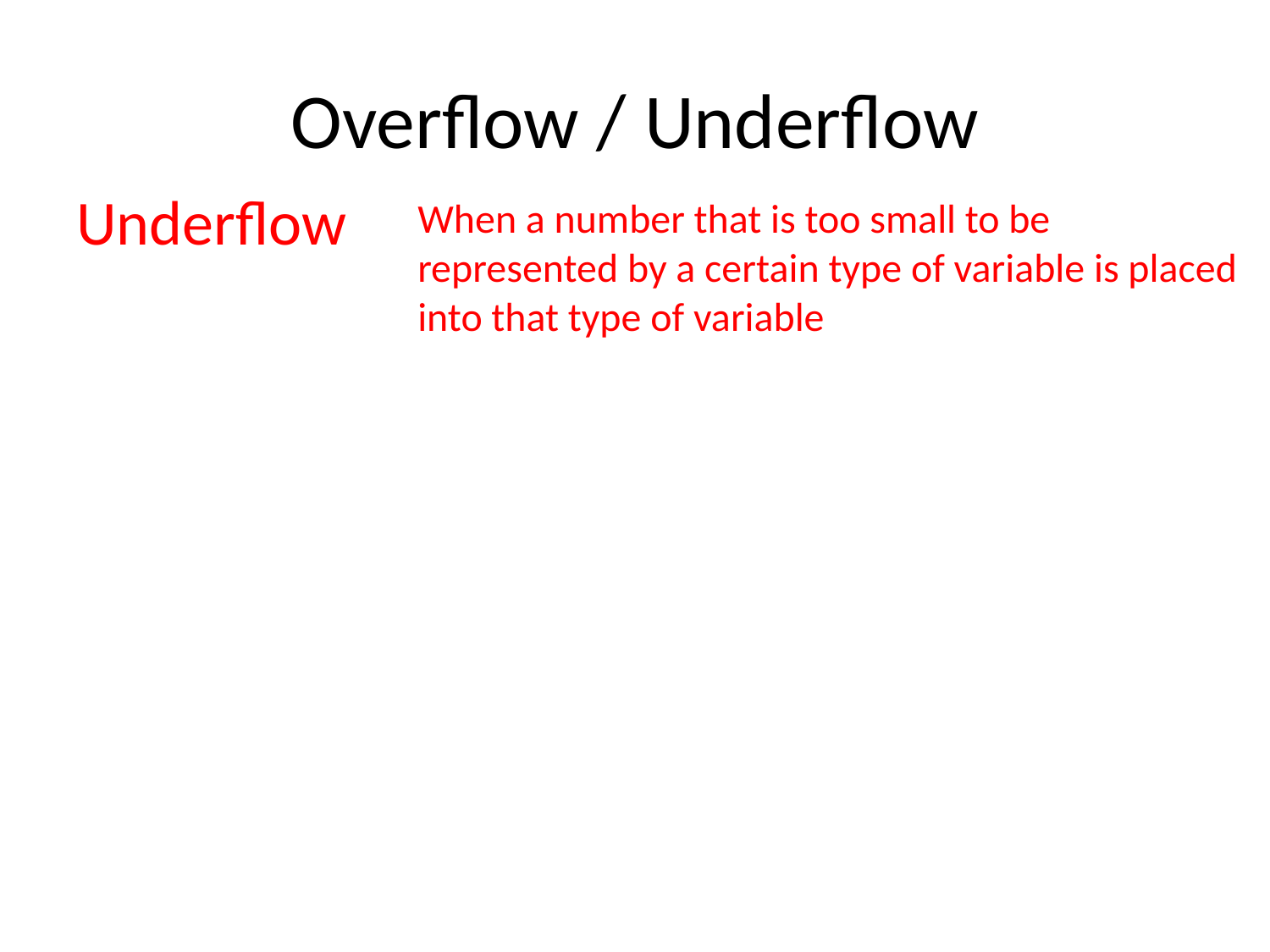

# Overflow / Underflow
Underflow
When a number that is too small to be represented by a certain type of variable is placed into that type of variable